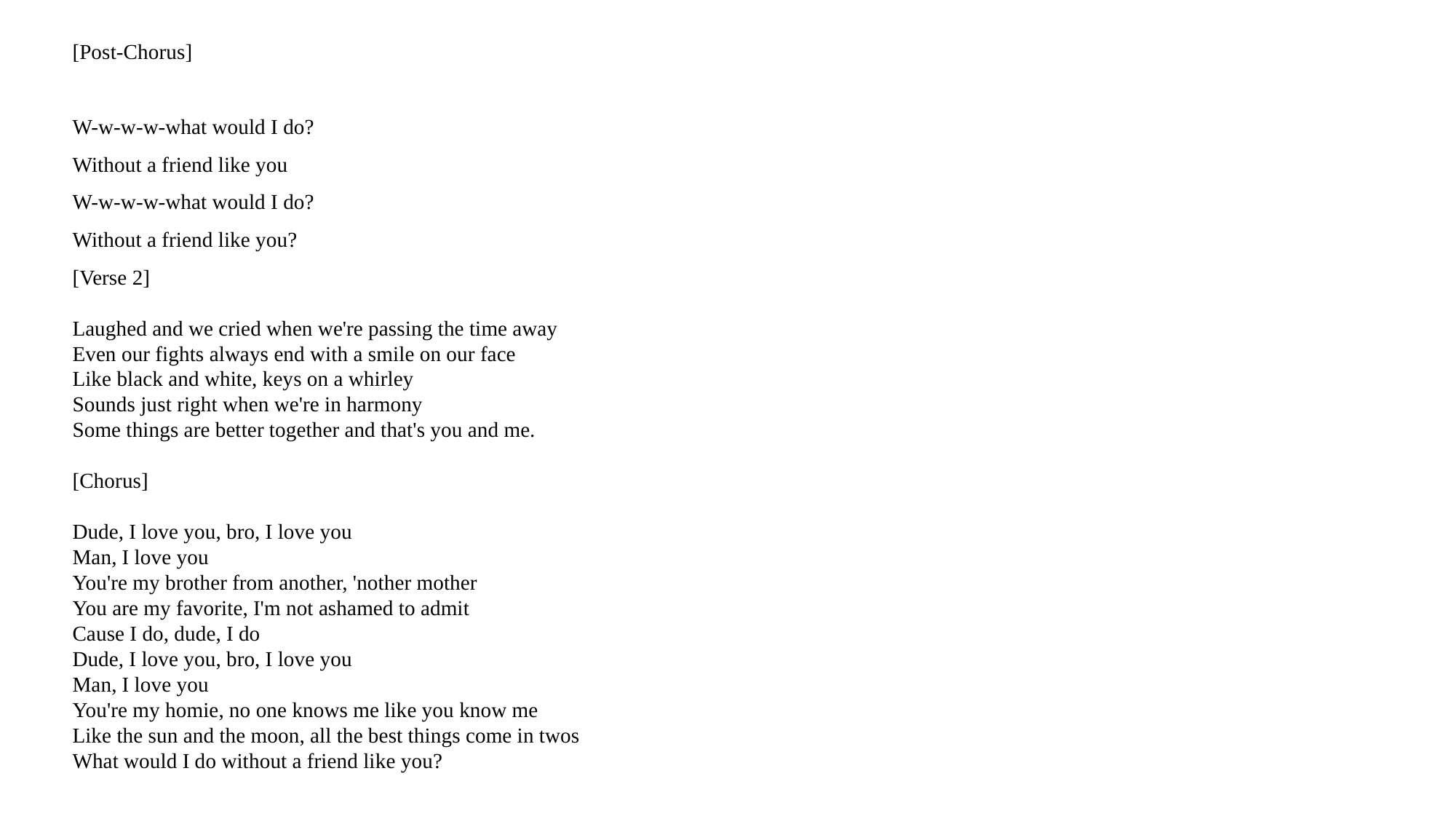

[Post-Chorus]

W-w-w-w-what would I do?
Without a friend like you
W-w-w-w-what would I do?
Without a friend like you?
[Verse 2]

Laughed and we cried when we're passing the time away
Even our fights always end with a smile on our face
Like black and white, keys on a whirley
Sounds just right when we're in harmony
Some things are better together and that's you and me.

[Chorus]

Dude, I love you, bro, I love you
Man, I love you
You're my brother from another, 'nother mother
You are my favorite, I'm not ashamed to admit
Cause I do, dude, I do
Dude, I love you, bro, I love you
Man, I love you
You're my homie, no one knows me like you know me
Like the sun and the moon, all the best things come in twos
What would I do without a friend like you?